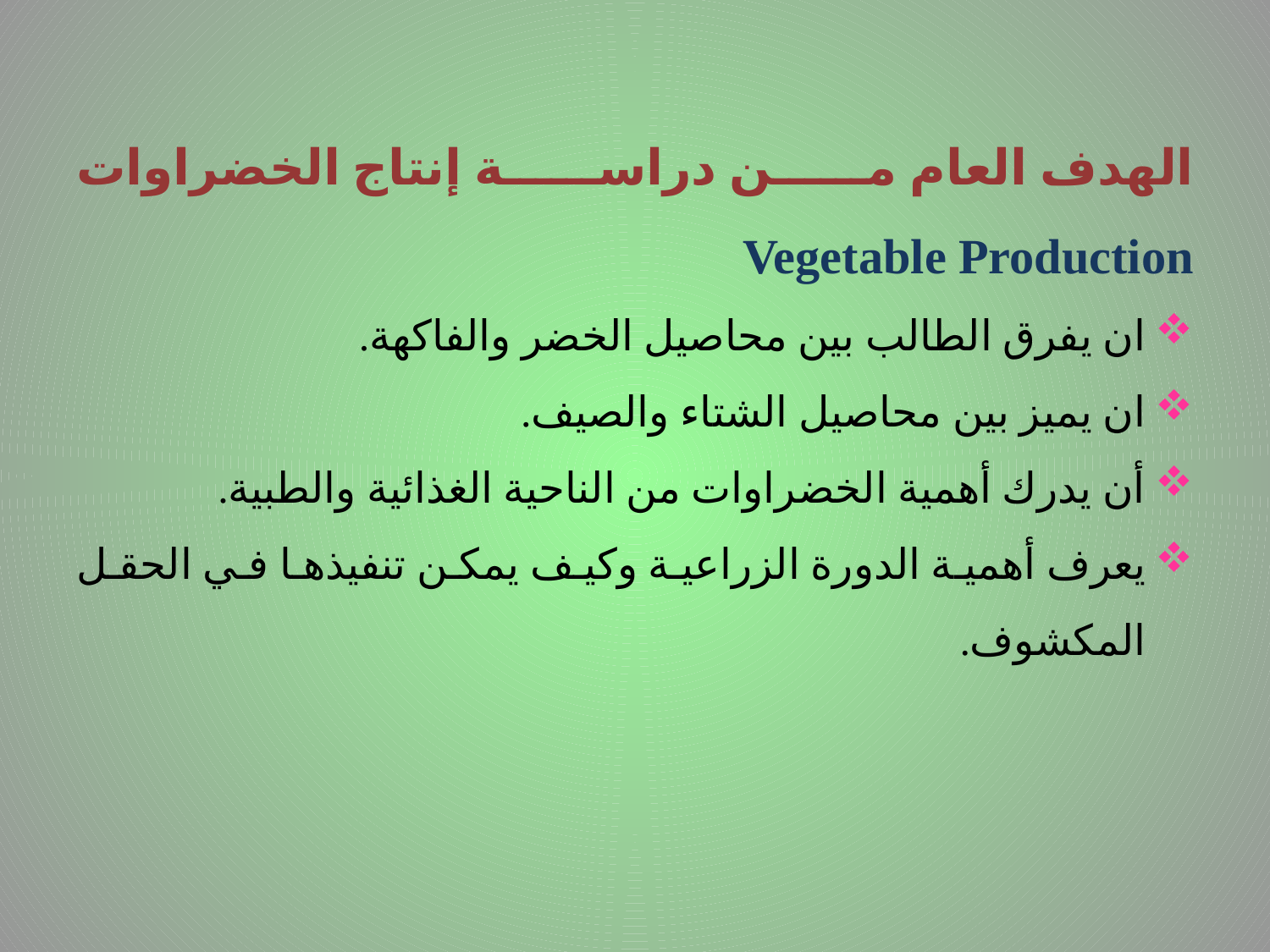

الهدف العام من دراسة إنتاج الخضراوات Vegetable Production
ان يفرق الطالب بين محاصيل الخضر والفاكهة.
ان يميز بين محاصيل الشتاء والصيف.
أن يدرك أهمية الخضراوات من الناحية الغذائية والطبية.
يعرف أهمية الدورة الزراعية وكيف يمكن تنفيذها في الحقل المكشوف.

# .